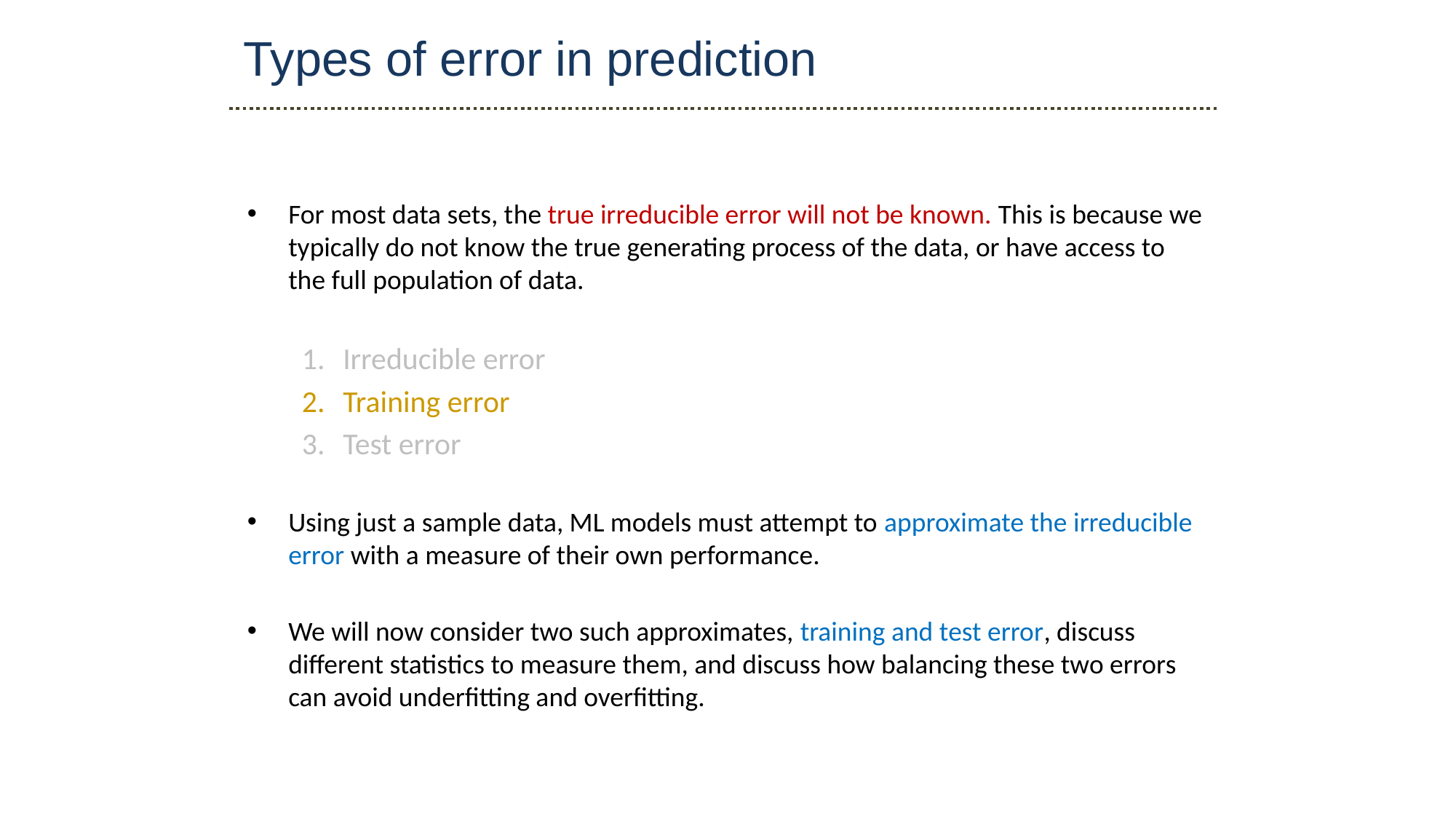

Types of error in prediction
For most data sets, the true irreducible error will not be known. This is because we typically do not know the true generating process of the data, or have access to the full population of data.

Irreducible error
Training error
Test error

Using just a sample data, ML models must attempt to approximate the irreducible error with a measure of their own performance.

We will now consider two such approximates, training and test error, discuss different statistics to measure them, and discuss how balancing these two errors can avoid underfitting and overfitting.